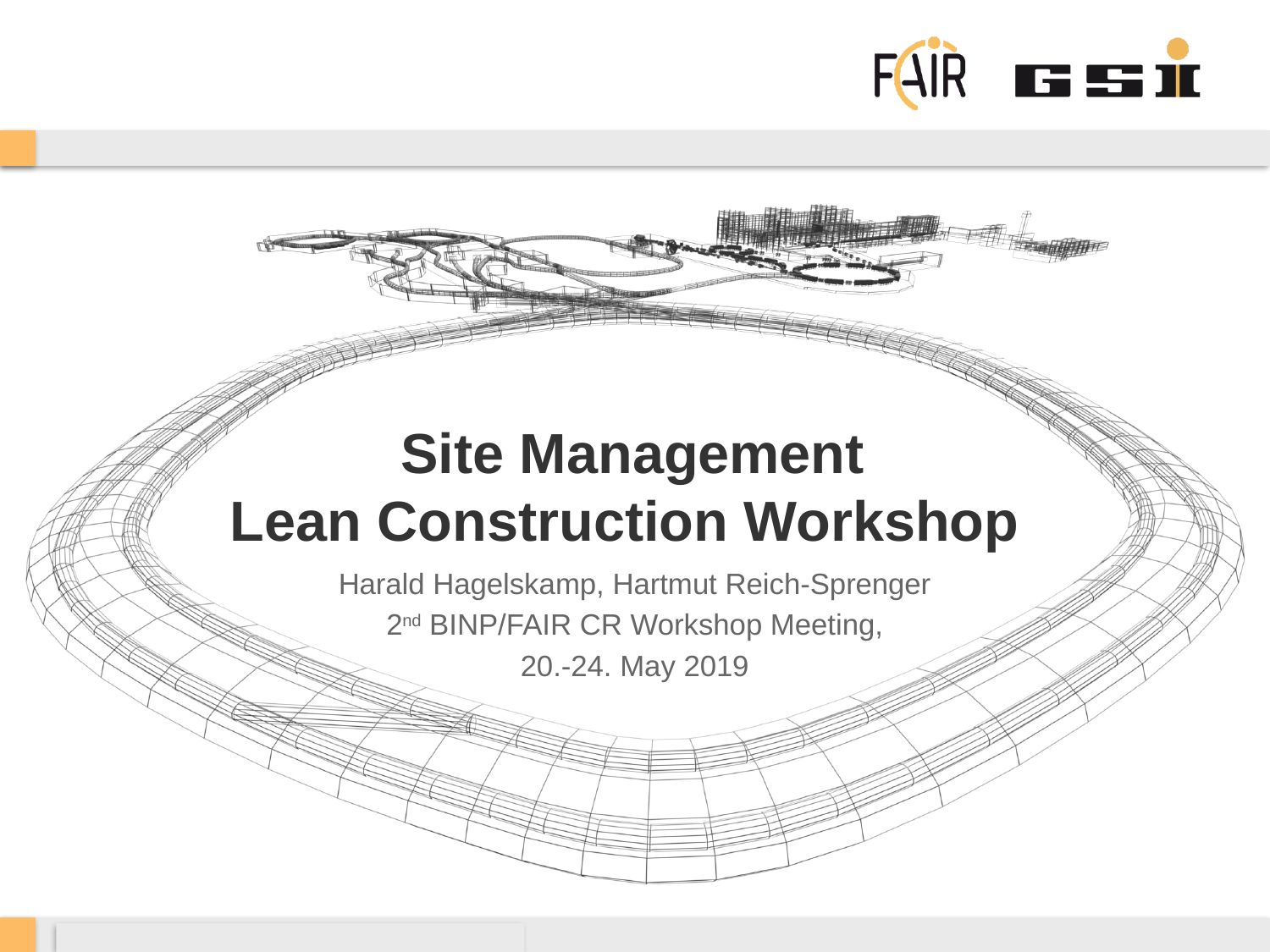

# Site Management Lean Construction Workshop
Harald Hagelskamp, Hartmut Reich-Sprenger
2nd BINP/FAIR CR Workshop Meeting,
20.-24. May 2019